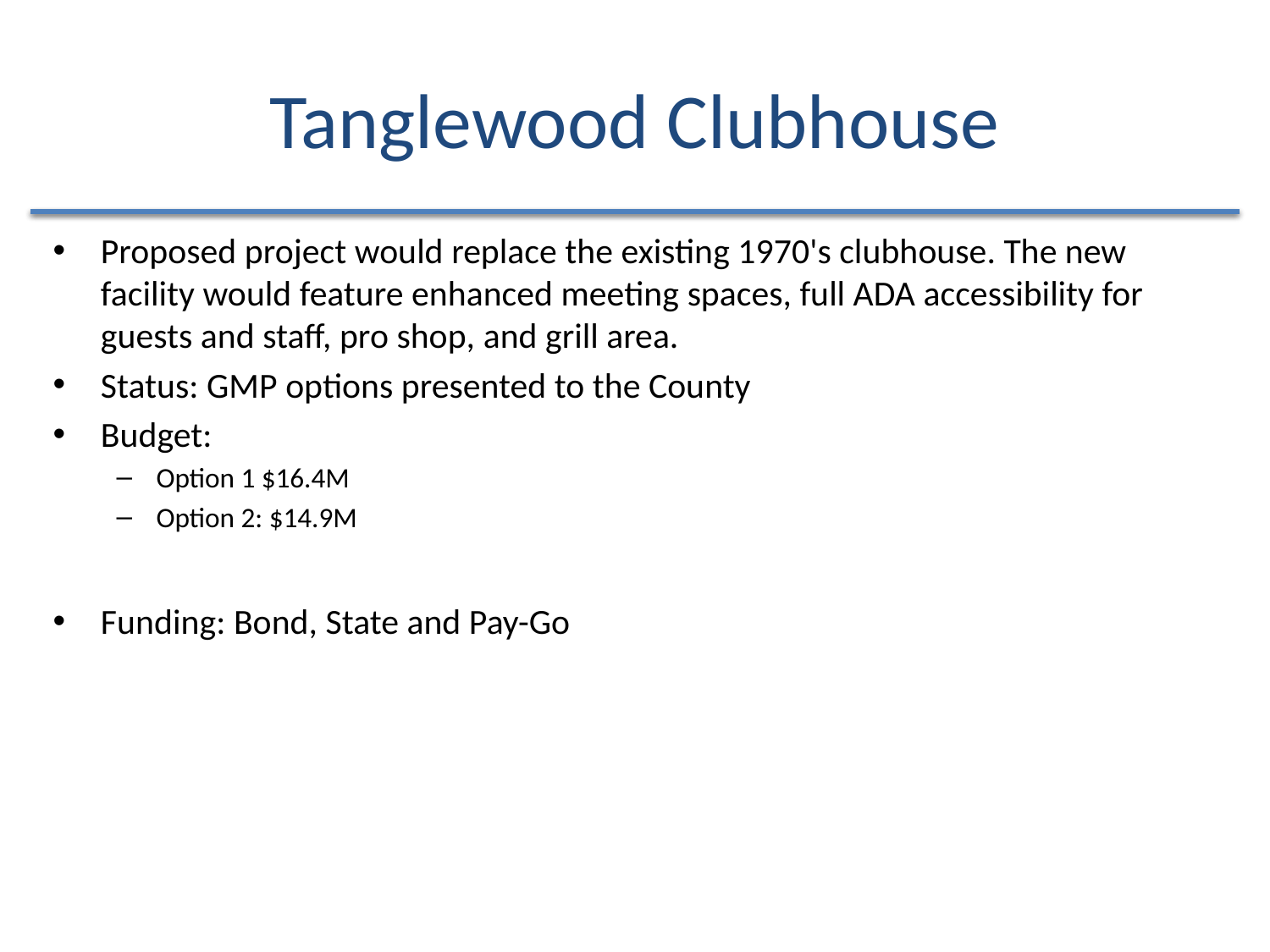

# Tanglewood Clubhouse
Proposed project would replace the existing 1970's clubhouse. The new facility would feature enhanced meeting spaces, full ADA accessibility for guests and staff, pro shop, and grill area.
Status: GMP options presented to the County
Budget:
Option 1 $16.4M
Option 2: $14.9M

Funding: Bond, State and Pay-Go